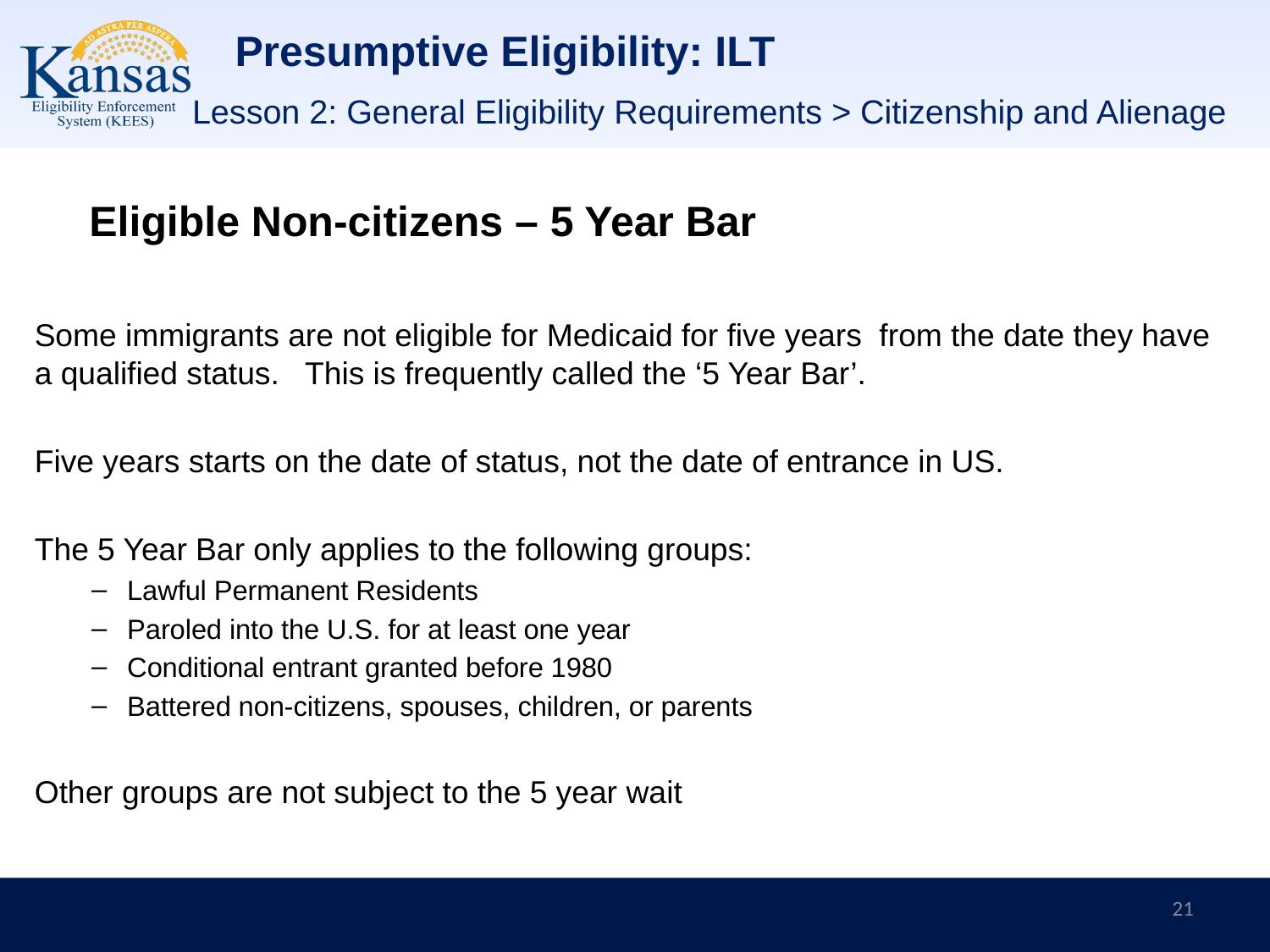

# Presumptive Eligibility: ILT
Lesson 2: General Eligibility Requirements > Citizenship and Alienage
Eligible Non-citizens – 5 Year Bar

Some immigrants are not eligible for Medicaid for five years  from the date they have a qualified status.   This is frequently called the ‘5 Year Bar’.

Five years starts on the date of status, not the date of entrance in US.

The 5 Year Bar only applies to the following groups:
Lawful Permanent Residents
Paroled into the U.S. for at least one year
Conditional entrant granted before 1980
Battered non-citizens, spouses, children, or parents

Other groups are not subject to the 5 year wait

21